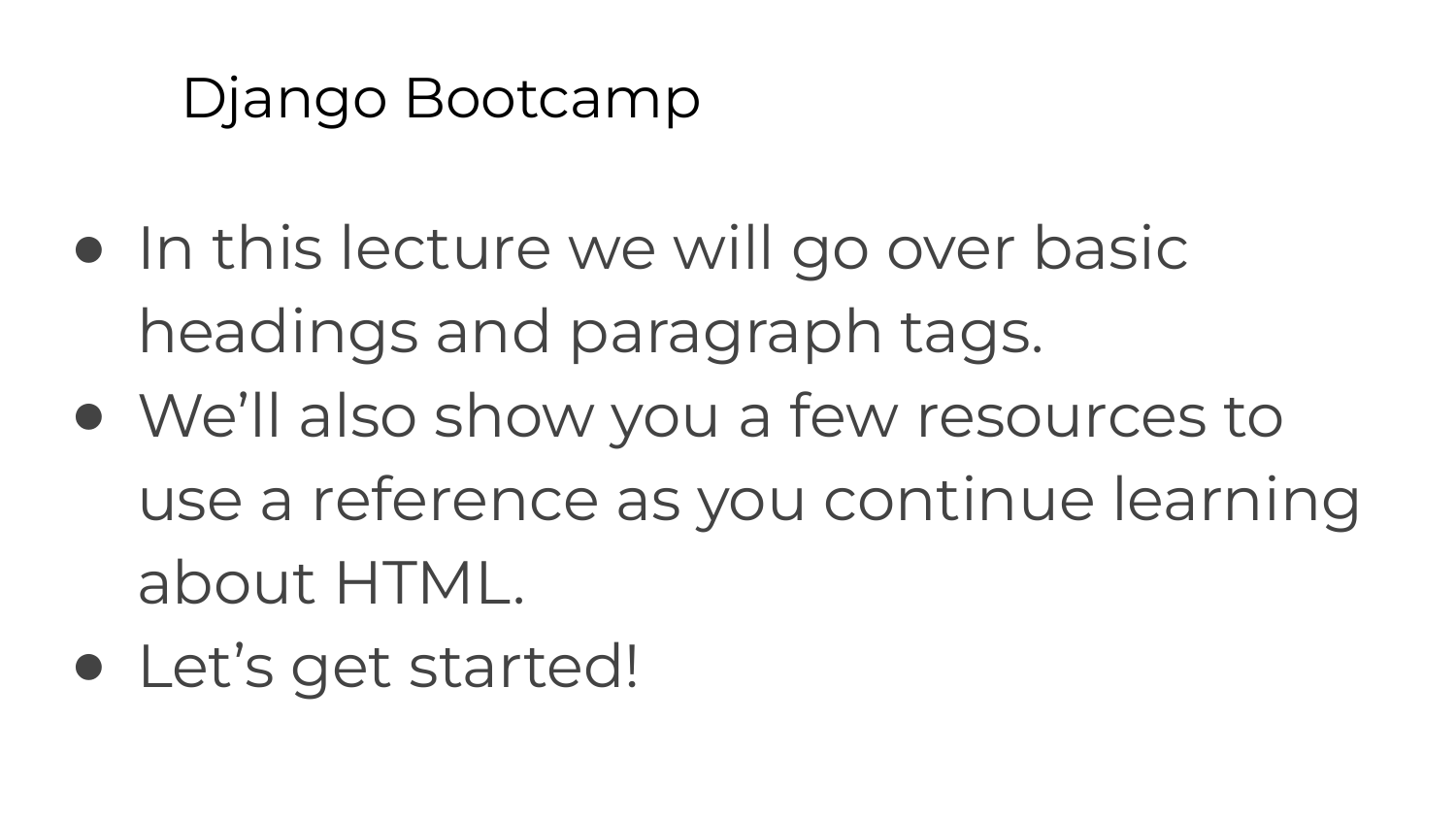

# Django Bootcamp
In this lecture we will go over basic headings and paragraph tags.
We’ll also show you a few resources to use a reference as you continue learning about HTML.
Let’s get started!